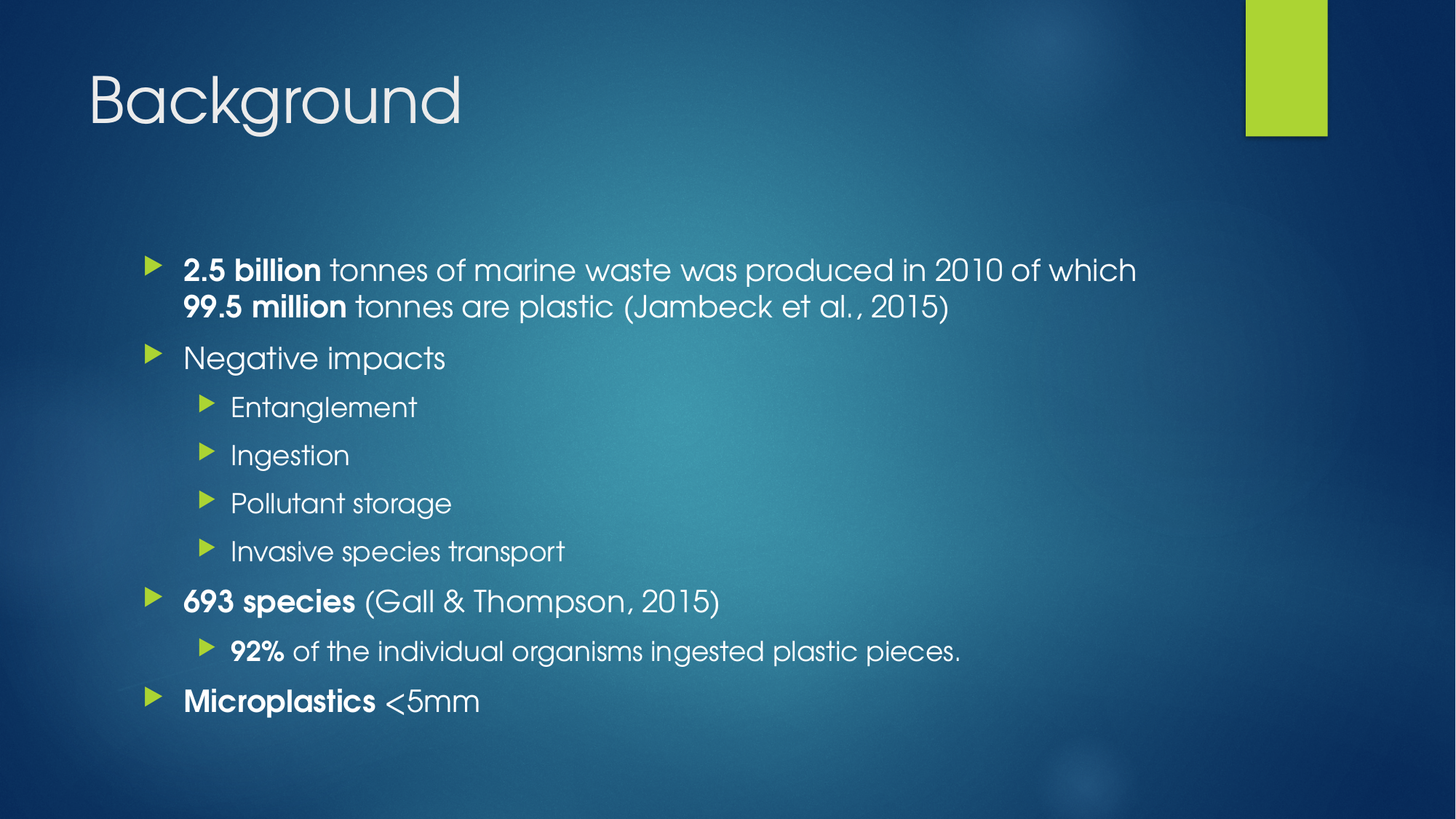

# Background
2.5 billion tonnes of marine waste was produced in 2010 of which 99.5 million tonnes are plastic (Jambeck et al., 2015)
Negative impacts
Entanglement
Ingestion
Pollutant storage
Invasive species transport
693 species (Gall & Thompson, 2015)
92% of the individual organisms ingested plastic pieces.
Microplastics <5mm